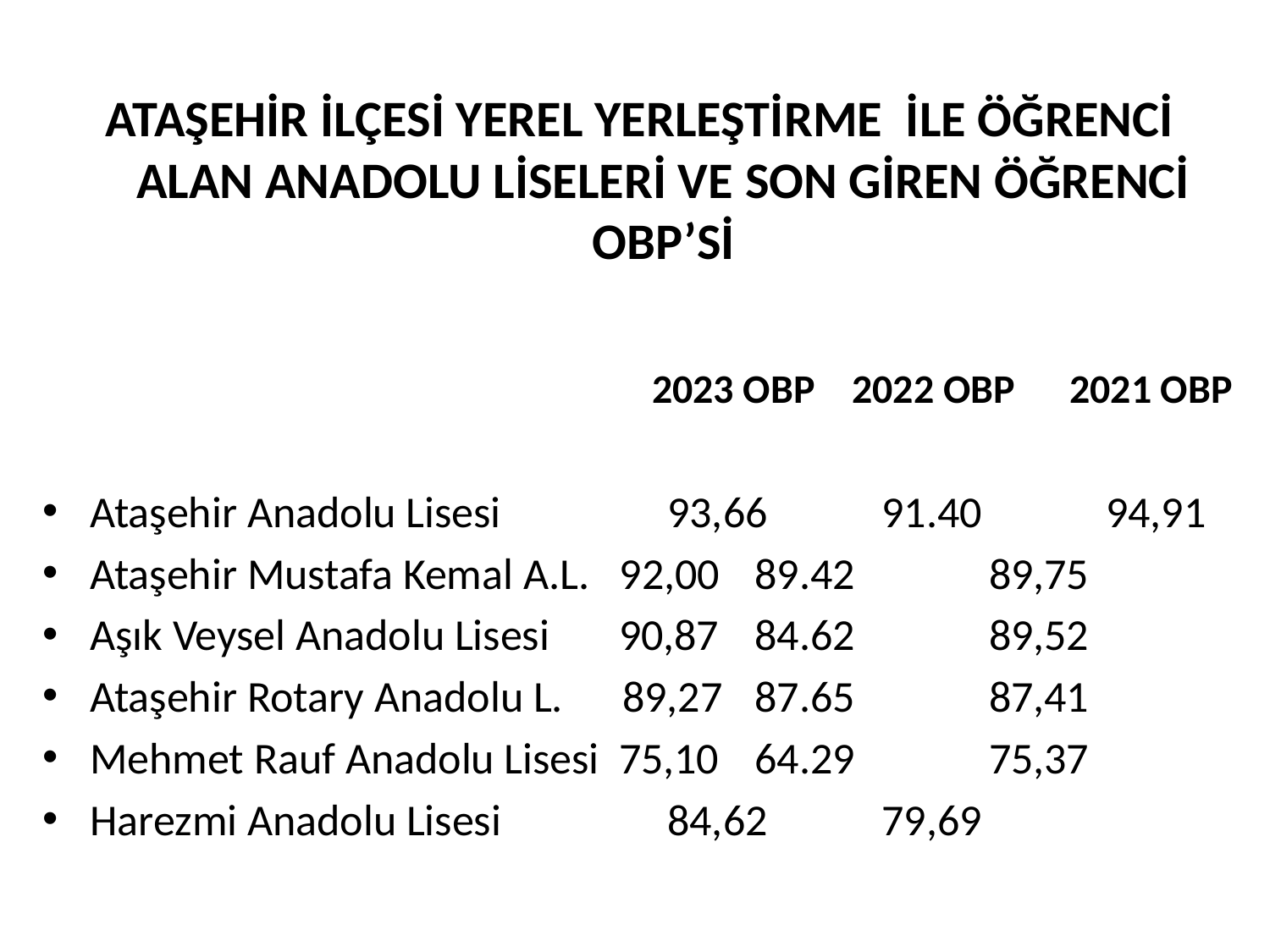

ATAŞEHİR İLÇESİ YEREL YERLEŞTİRME  İLE ÖĞRENCİ ALAN ANADOLU LİSELERİ VE SON GİREN ÖĞRENCİ OBP’Sİ

					     2023 OBP   	2022 OBP      2021 OBP

Ataşehir Anadolu Lisesi	       93,66	   91.40	94,91
Ataşehir Mustafa Kemal A.L.   92,00	   89.42	 89,75
Aşık Veysel Anadolu Lisesi       90,87	   84.62	 89,52
Ataşehir Rotary Anadolu L.      89,27	   87.65	 87,41
Mehmet Rauf Anadolu Lisesi  75,10	   64.29	 75,37
Harezmi Anadolu Lisesi	       84,62	   79,69